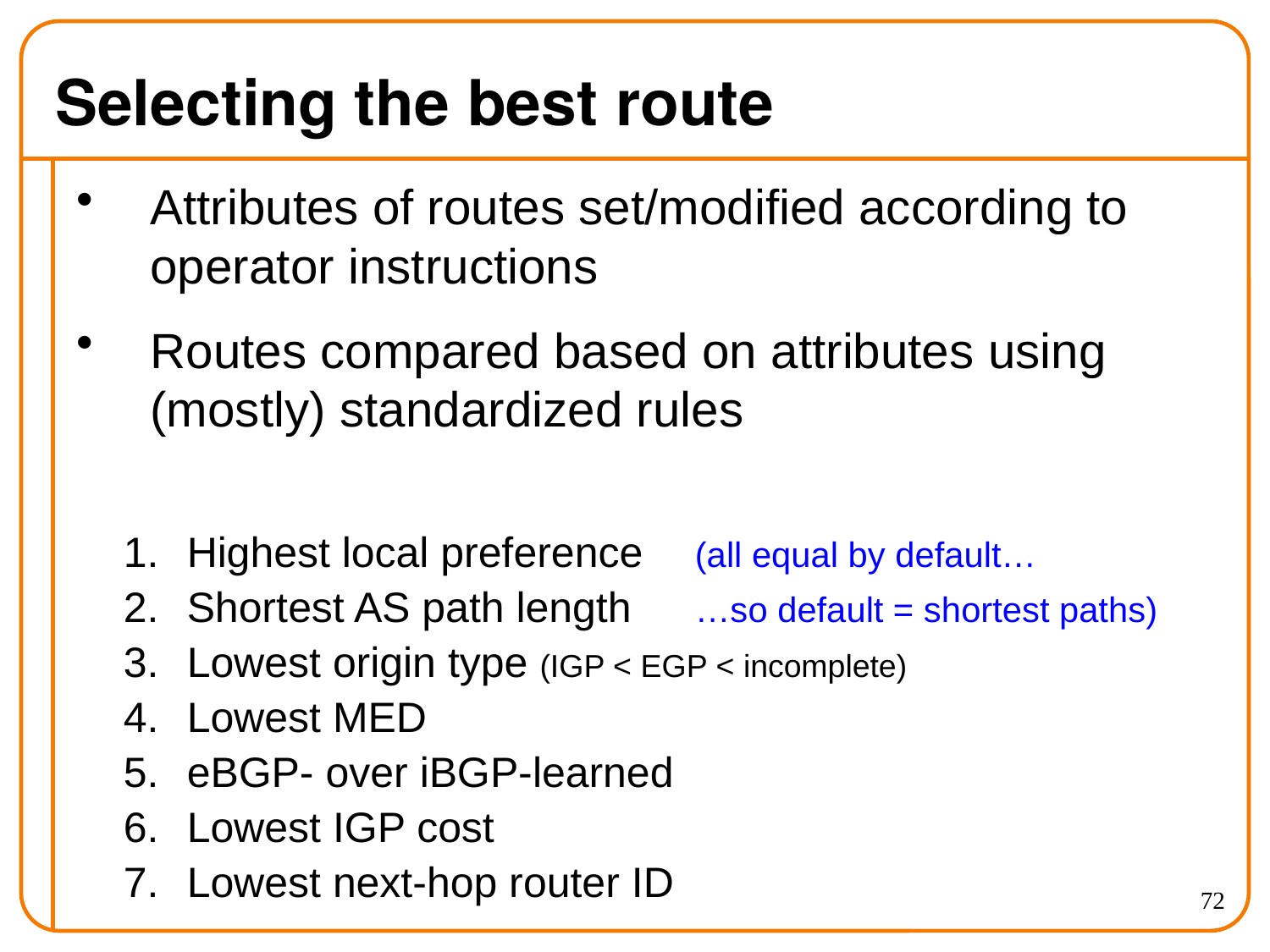

# Selecting the best route
Attributes of routes set/modified according to operator instructions
Routes compared based on attributes using (mostly) standardized rules

Highest local preference	(all equal by default…
Shortest AS path length	…so default = shortest paths)
Lowest origin type (IGP < EGP < incomplete)
Lowest MED
eBGP- over iBGP-learned
Lowest IGP cost
Lowest next-hop router ID
72